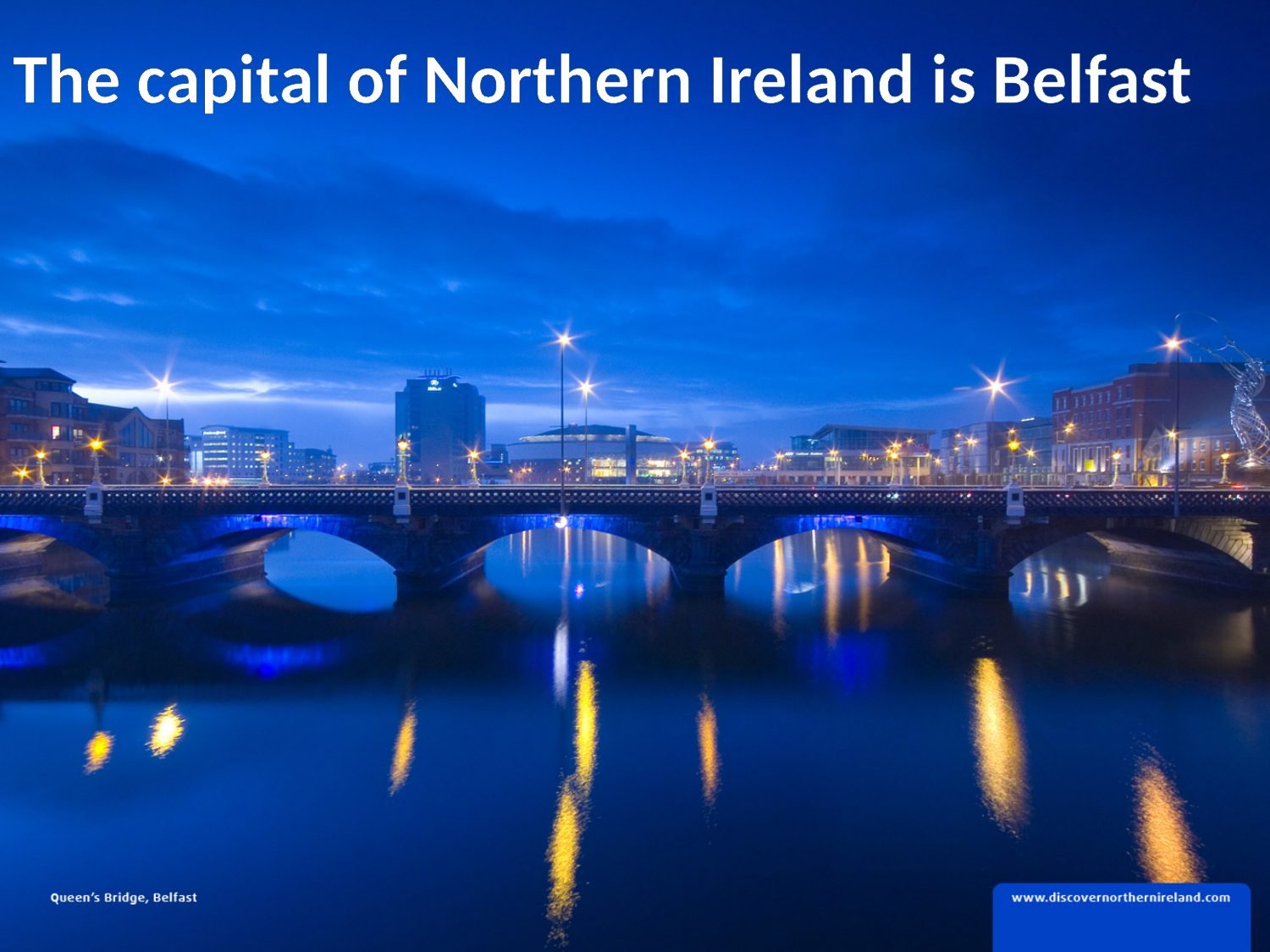

The capital of Northern Ireland is Belfast